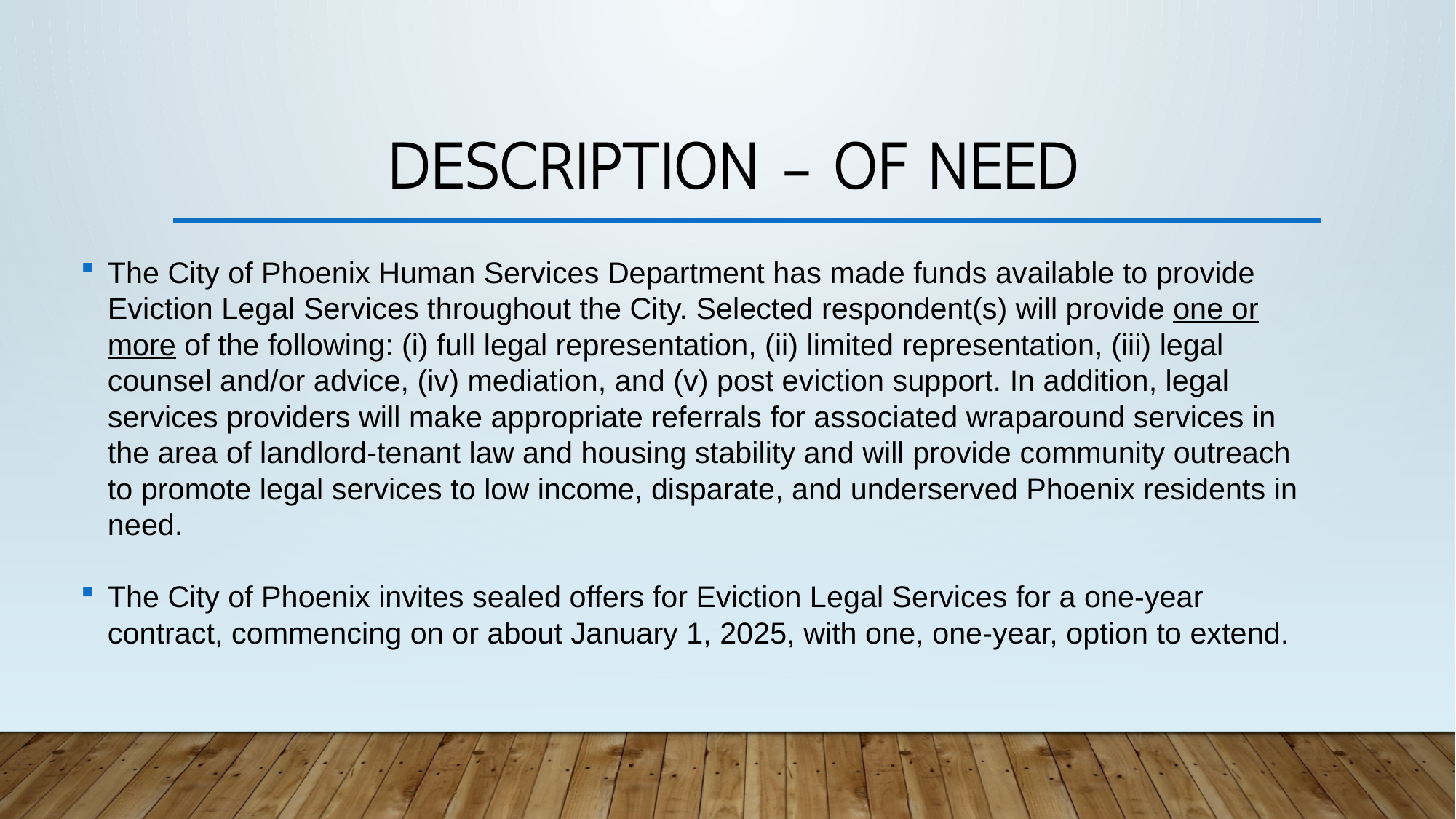

# DESCRIPTION – OF NEED

The City of Phoenix Human Services Department has made funds available to provide Eviction Legal Services throughout the City. Selected respondent(s) will provide one or more of the following: (i) full legal representation, (ii) limited representation, (iii) legal counsel and/or advice, (iv) mediation, and (v) post eviction support. In addition, legal services providers will make appropriate referrals for associated wraparound services in the area of landlord-tenant law and housing stability and will provide community outreach to promote legal services to low income, disparate, and underserved Phoenix residents in need.

The City of Phoenix invites sealed offers for Eviction Legal Services for a one-year contract, commencing on or about January 1, 2025, with one, one-year, option to extend.